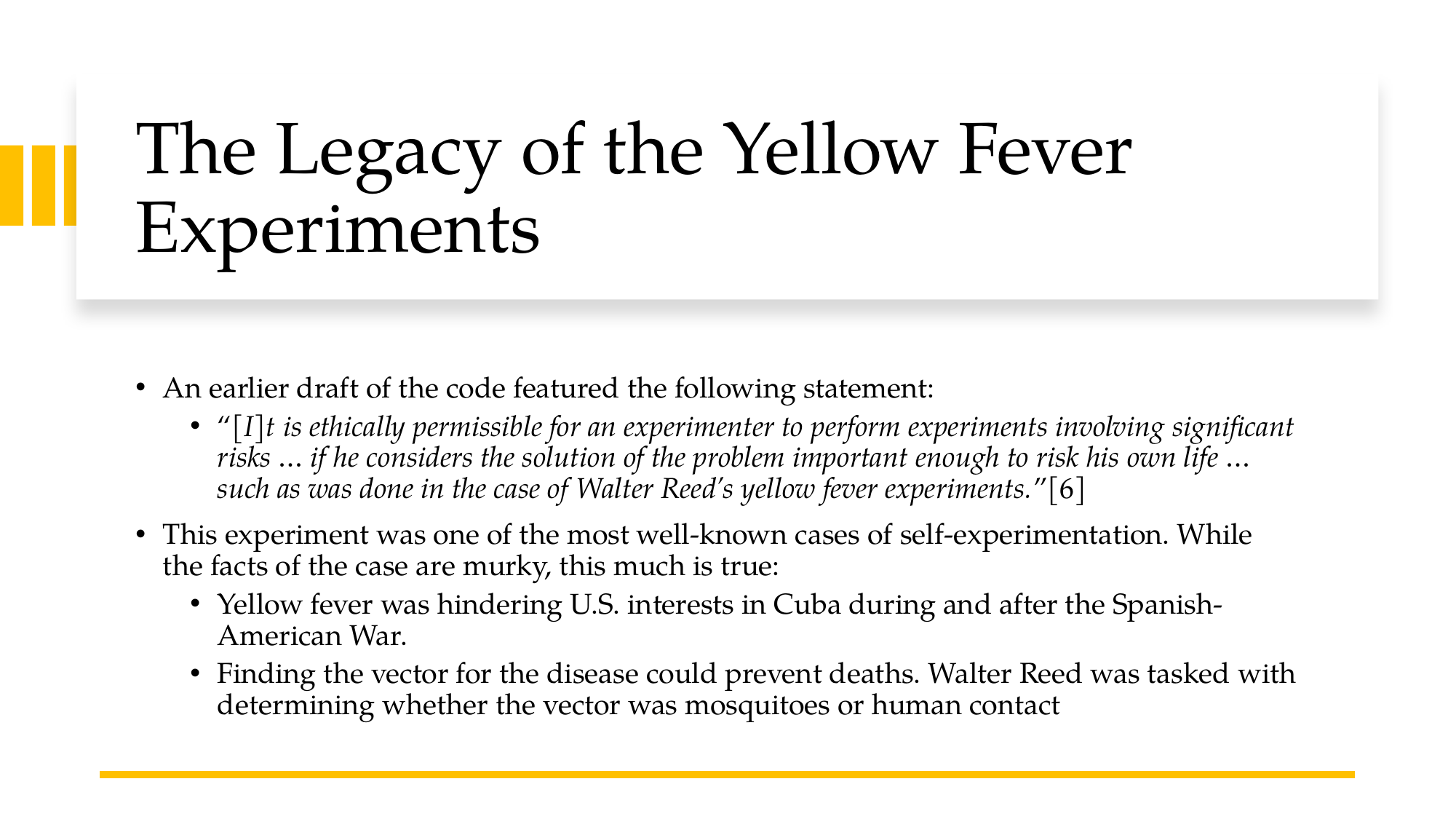

# The Legacy of the Yellow Fever Experiments

An earlier draft of the code featured the following statement:
“[I]t is ethically permissible for an experimenter to perform experiments involving significant risks … if he considers the solution of the problem important enough to risk his own life … such as was done in the case of Walter Reed’s yellow fever experiments.”[6]
This experiment was one of the most well-known cases of self-experimentation. While the facts of the case are murky, this much is true:
Yellow fever was hindering U.S. interests in Cuba during and after the Spanish-American War.
Finding the vector for the disease could prevent deaths. Walter Reed was tasked with determining whether the vector was mosquitoes or human contact